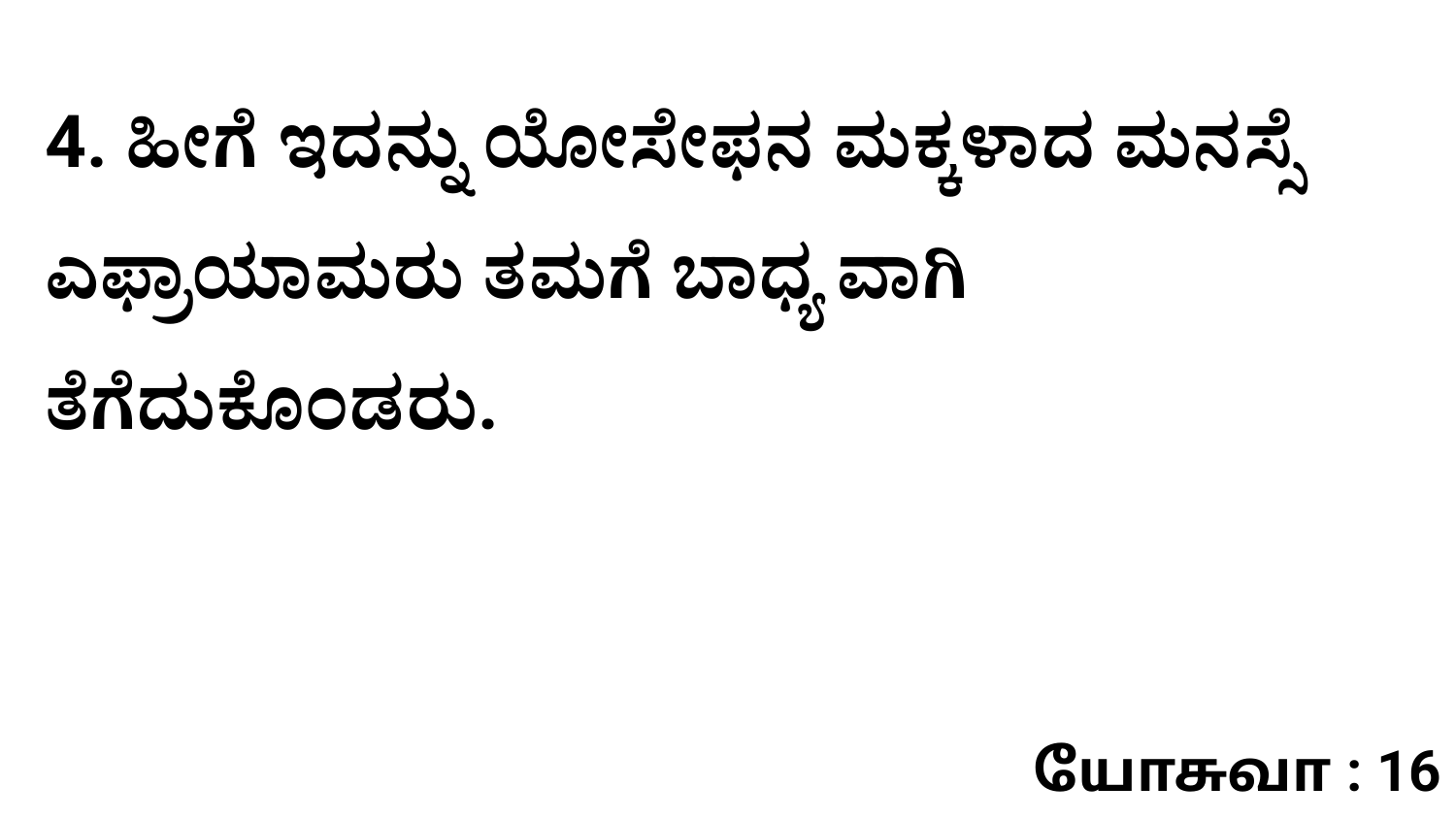

4. ಹೀಗೆ ಇದನ್ನು ಯೋಸೇಫನ ಮಕ್ಕಳಾದ ಮನಸ್ಸೆ ಎಫ್ರಾಯಾಮರು ತಮಗೆ ಬಾಧ್ಯ ವಾಗಿ ತೆಗೆದುಕೊಂಡರು.
யோசுவா : 16